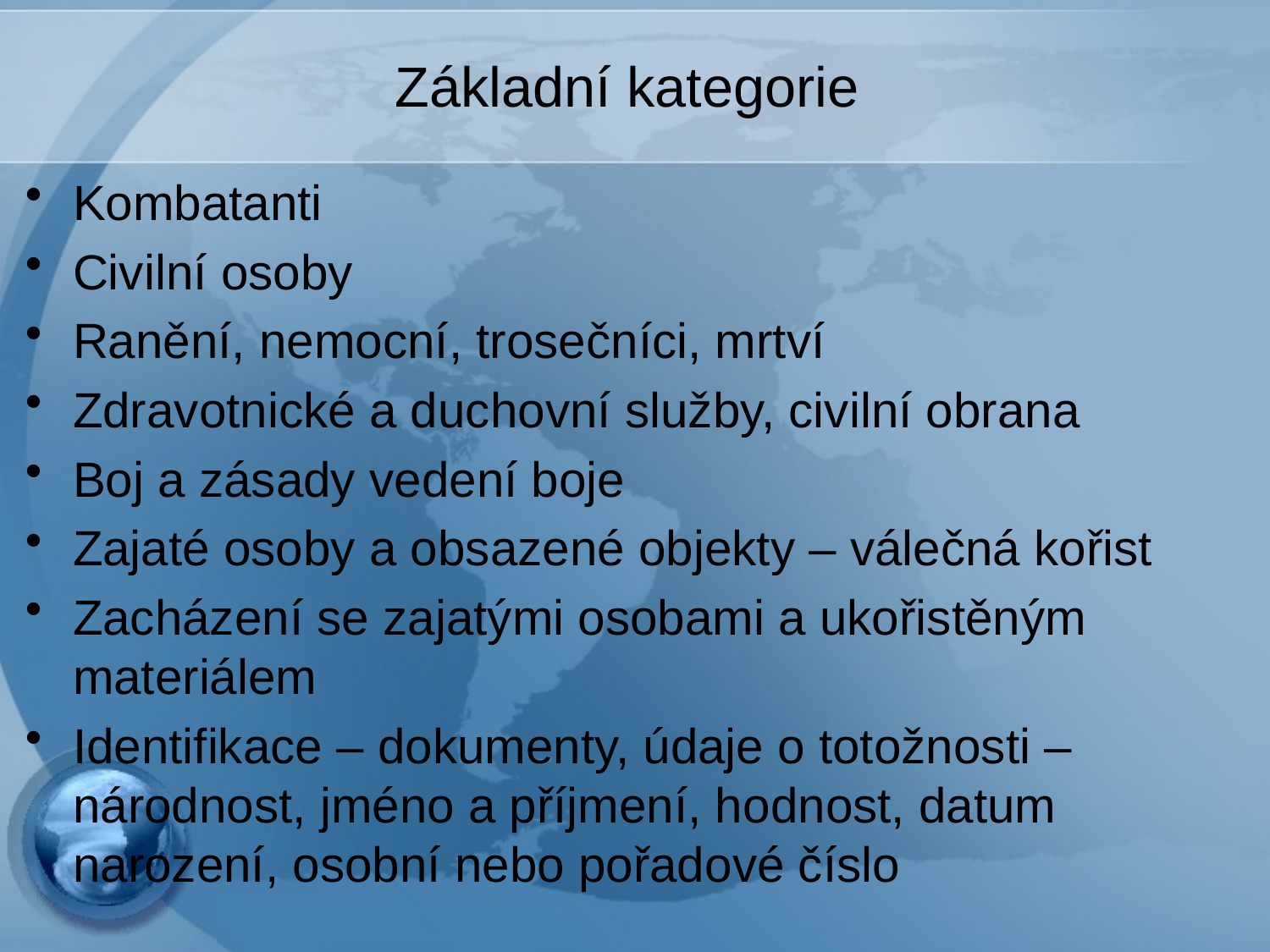

# Základní kategorie
Kombatanti
Civilní osoby
Ranění, nemocní, trosečníci, mrtví
Zdravotnické a duchovní služby, civilní obrana
Boj a zásady vedení boje
Zajaté osoby a obsazené objekty – válečná kořist
Zacházení se zajatými osobami a ukořistěným materiálem
Identifikace – dokumenty, údaje o totožnosti – národnost, jméno a příjmení, hodnost, datum narození, osobní nebo pořadové číslo